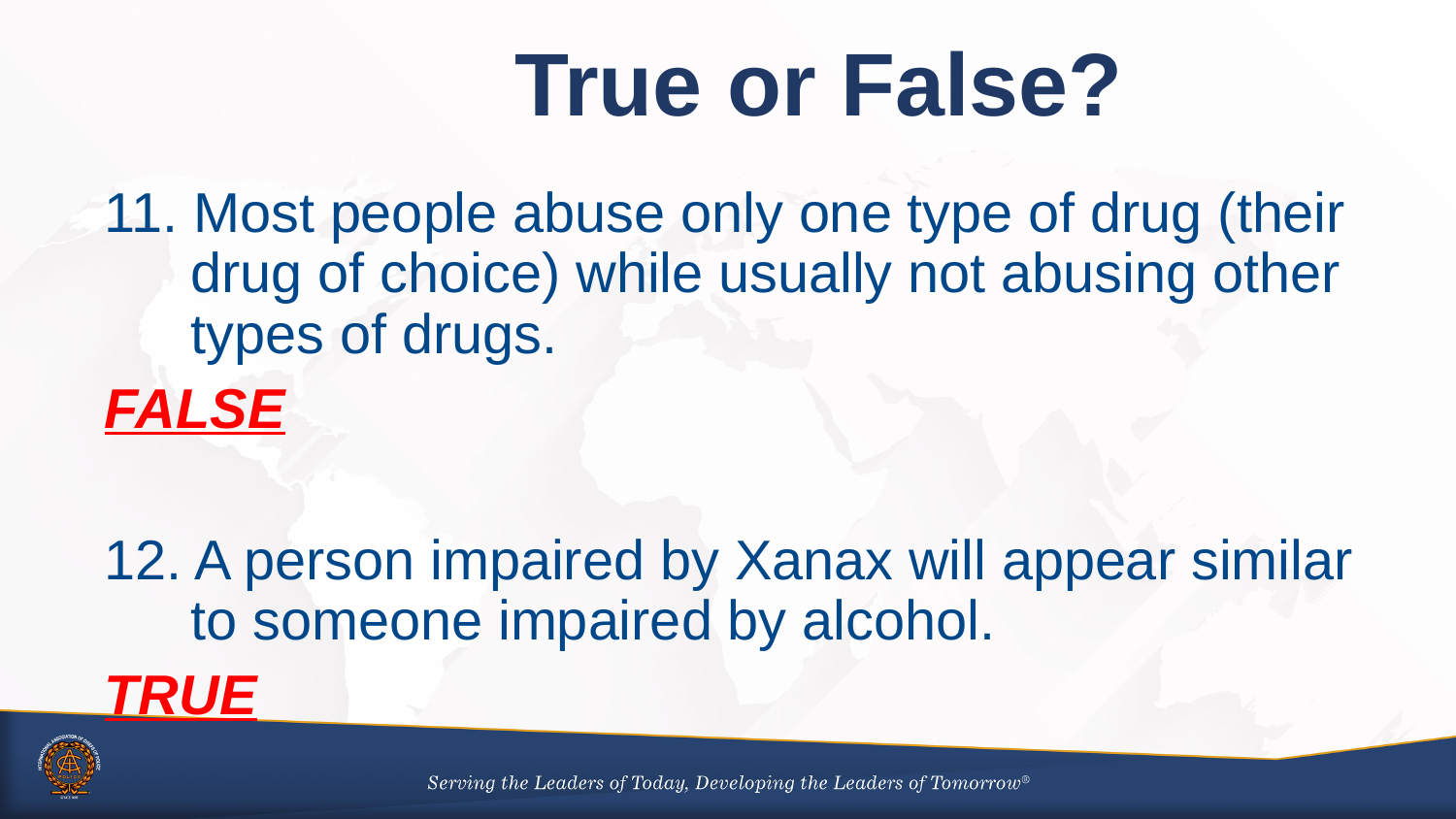

True or False?
11. Most people abuse only one type of drug (their drug of choice) while usually not abusing other types of drugs.
FALSE

12. A person impaired by Xanax will appear similar to someone impaired by alcohol.
TRUE